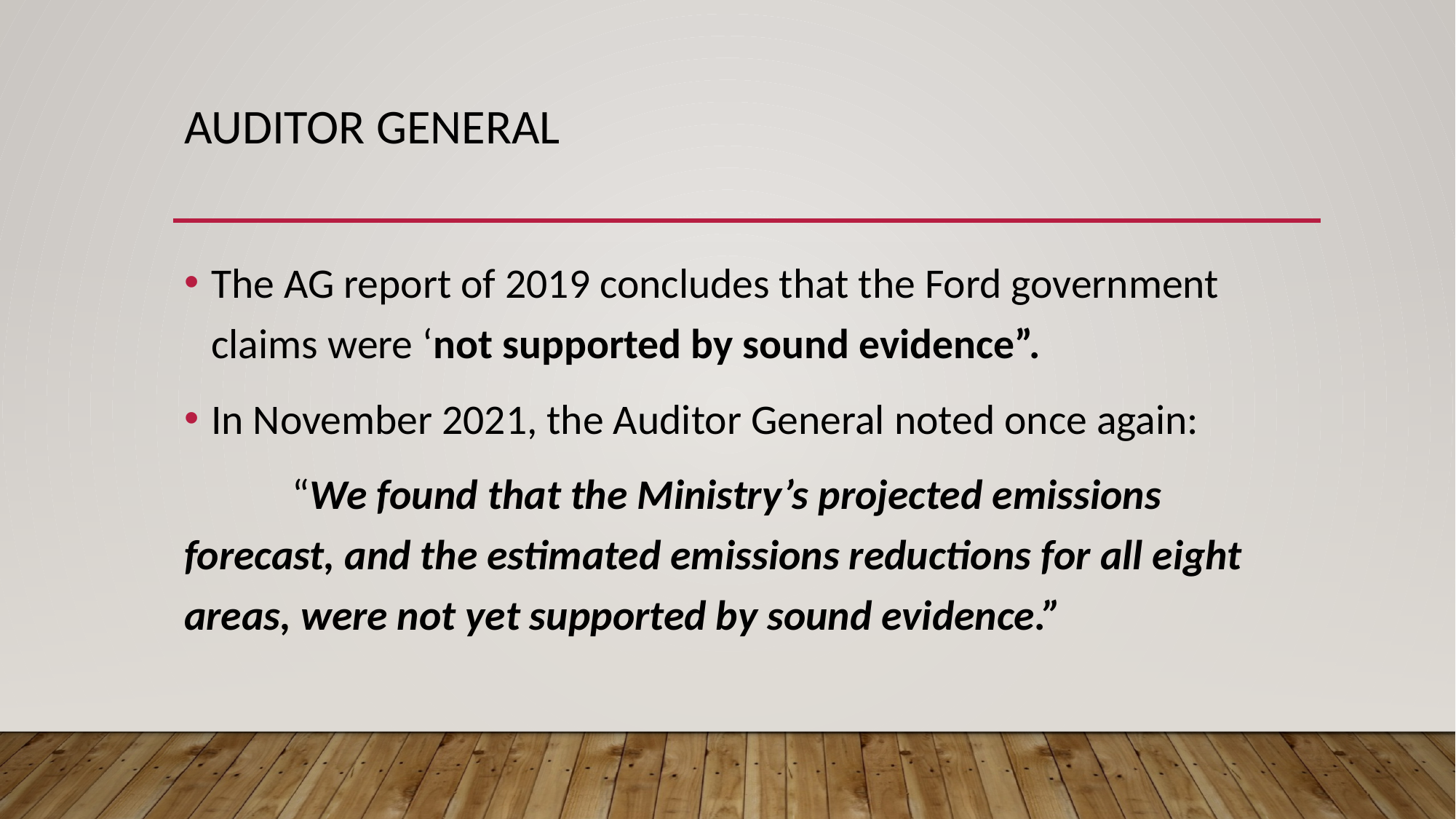

# Auditor General
The AG report of 2019 concludes that the Ford government claims were ‘not supported by sound evidence”.
In November 2021, the Auditor General noted once again:
	“We found that the Ministry’s projected emissions forecast, and the estimated emissions reductions for all eight areas, were not yet supported by sound evidence.”